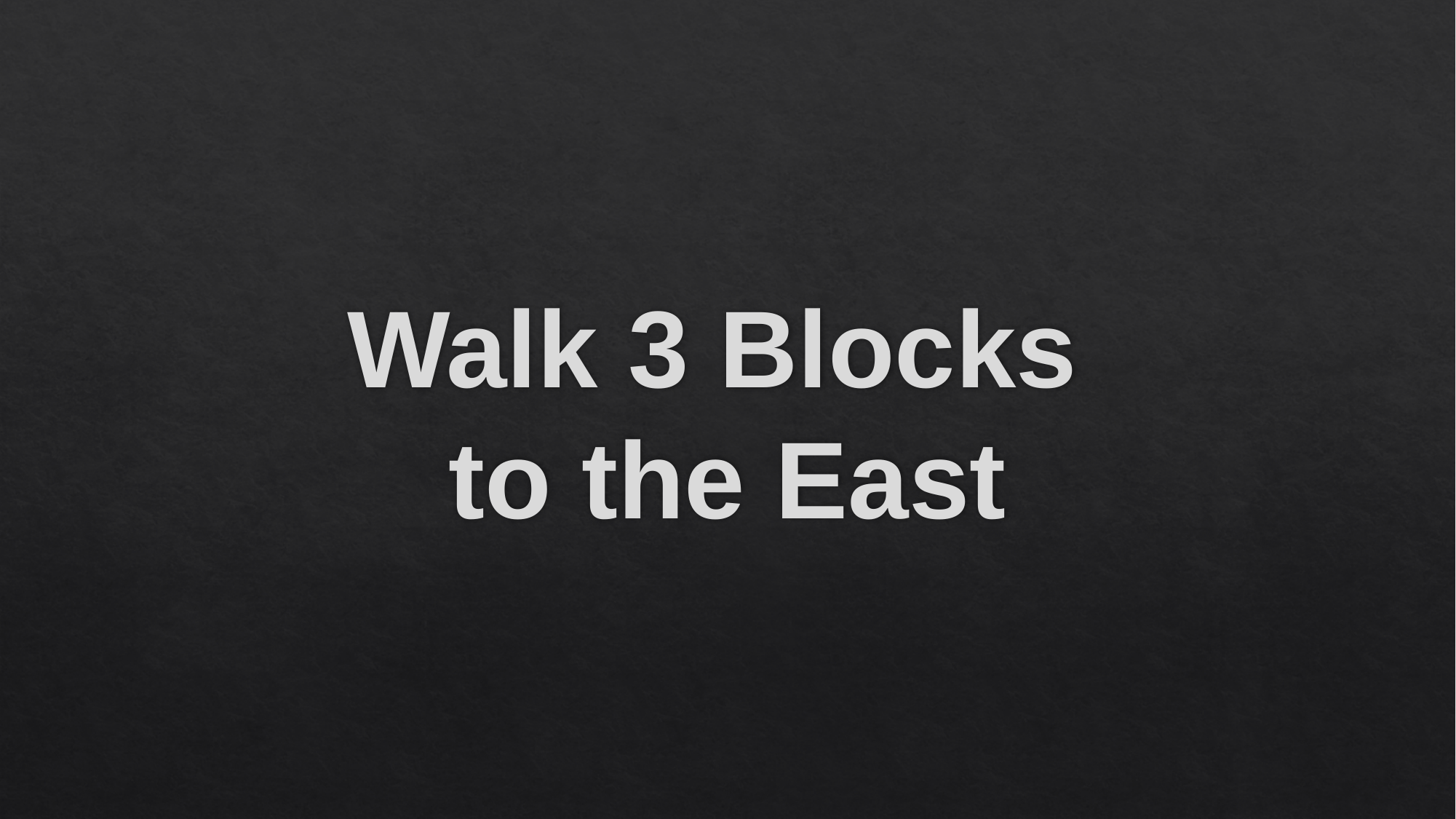

# Walk 3 Blocks to the East